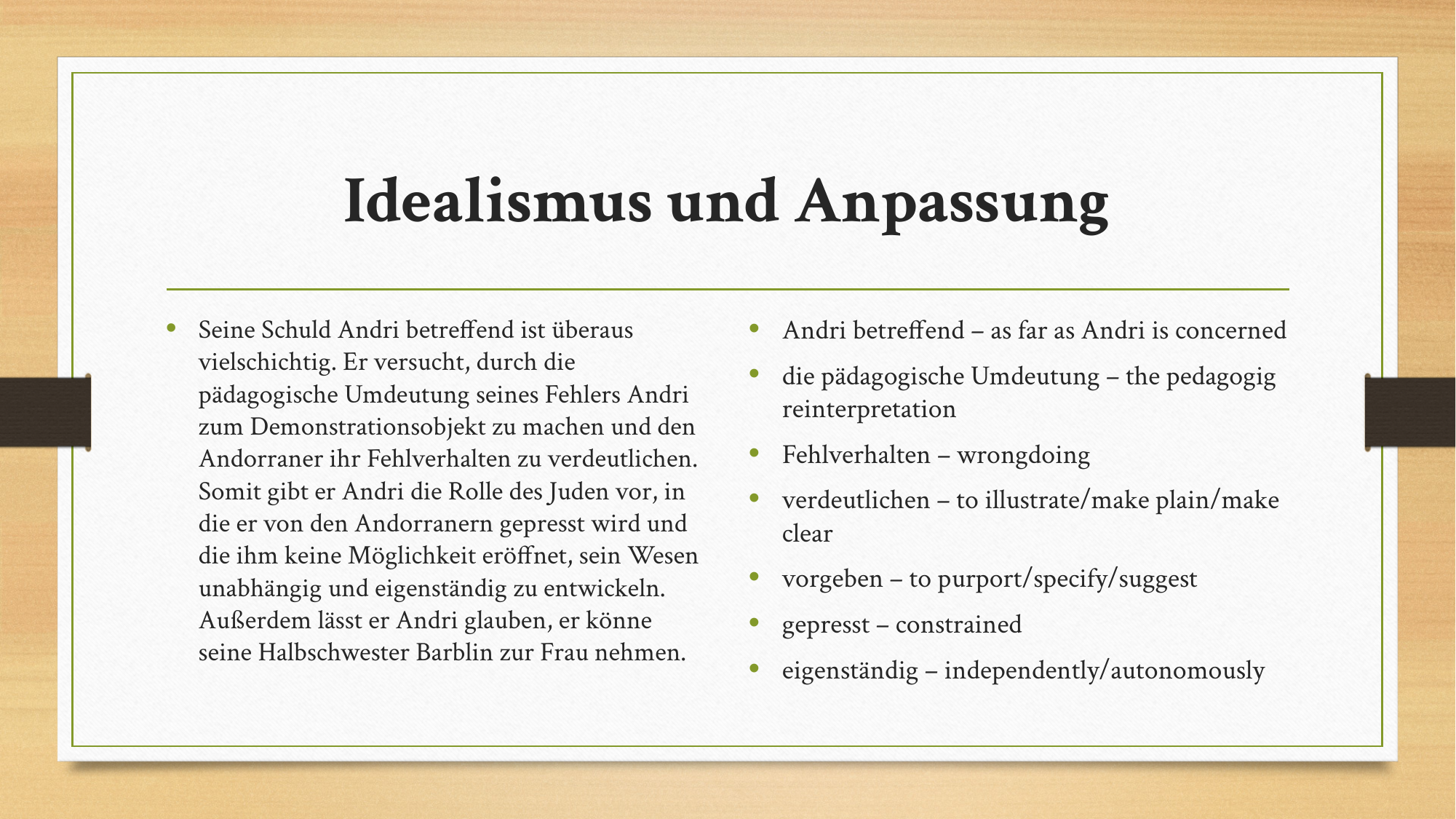

# Idealismus und Anpassung
Seine Schuld Andri betreffend ist überaus vielschichtig. Er versucht, durch die pädagogische Umdeutung seines Fehlers Andri zum Demonstrationsobjekt zu machen und den Andorraner ihr Fehlverhalten zu verdeutlichen. Somit gibt er Andri die Rolle des Juden vor, in die er von den Andorranern gepresst wird und die ihm keine Möglichkeit eröffnet, sein Wesen unabhängig und eigenständig zu entwickeln. Außerdem lässt er Andri glauben, er könne seine Halbschwester Barblin zur Frau nehmen.

Andri betreffend – as far as Andri is concerned
die pädagogische Umdeutung – the pedagogig reinterpretation
Fehlverhalten – wrongdoing
verdeutlichen – to illustrate/make plain/make clear
vorgeben – to purport/specify/suggest
gepresst – constrained
eigenständig – independently/autonomously